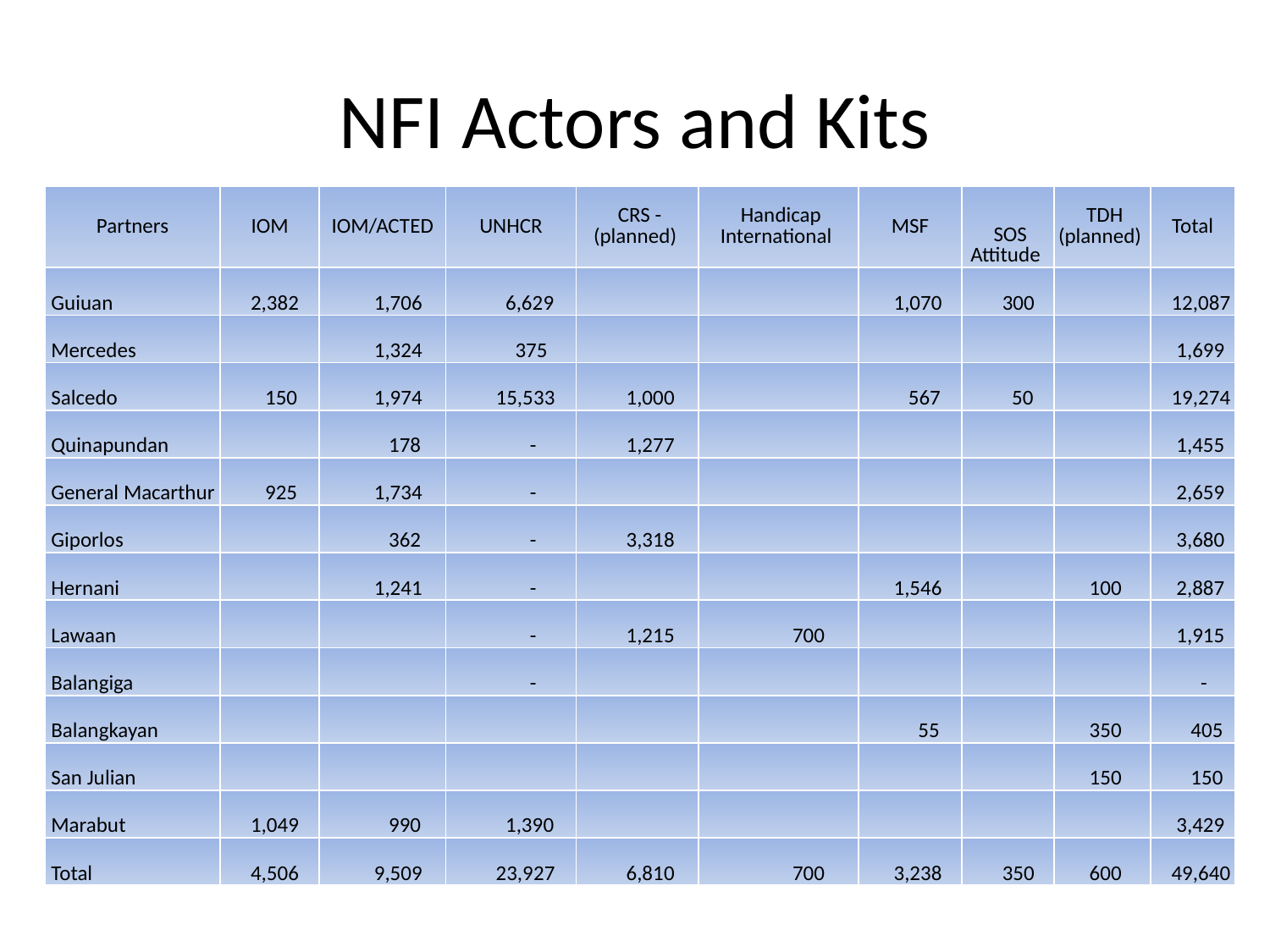

# NFI Actors and Kits
| Partners | IOM | IOM/ACTED | UNHCR | CRS - (planned) | Handicap International | MSF | SOS Attitude | TDH (planned) | Total |
| --- | --- | --- | --- | --- | --- | --- | --- | --- | --- |
| Guiuan | 2,382 | 1,706 | 6,629 |  |  | 1,070 | 300 |  | 12,087 |
| Mercedes |  | 1,324 | 375 |  |  |  |  |  | 1,699 |
| Salcedo | 150 | 1,974 | 15,533 | 1,000 |  | 567 | 50 |  | 19,274 |
| Quinapundan |  | 178 | - | 1,277 |  |  |  |  | 1,455 |
| General Macarthur | 925 | 1,734 | - |  |  |  |  |  | 2,659 |
| Giporlos |  | 362 | - | 3,318 |  |  |  |  | 3,680 |
| Hernani |  | 1,241 | - |  |  | 1,546 |  | 100 | 2,887 |
| Lawaan |  |  | - | 1,215 | 700 |  |  |  | 1,915 |
| Balangiga |  |  | - |  |  |  |  |  | - |
| Balangkayan |  |  |  |  |  | 55 |  | 350 | 405 |
| San Julian |  |  |  |  |  |  |  | 150 | 150 |
| Marabut | 1,049 | 990 | 1,390 |  |  |  |  |  | 3,429 |
| Total | 4,506 | 9,509 | 23,927 | 6,810 | 700 | 3,238 | 350 | 600 | 49,640 |